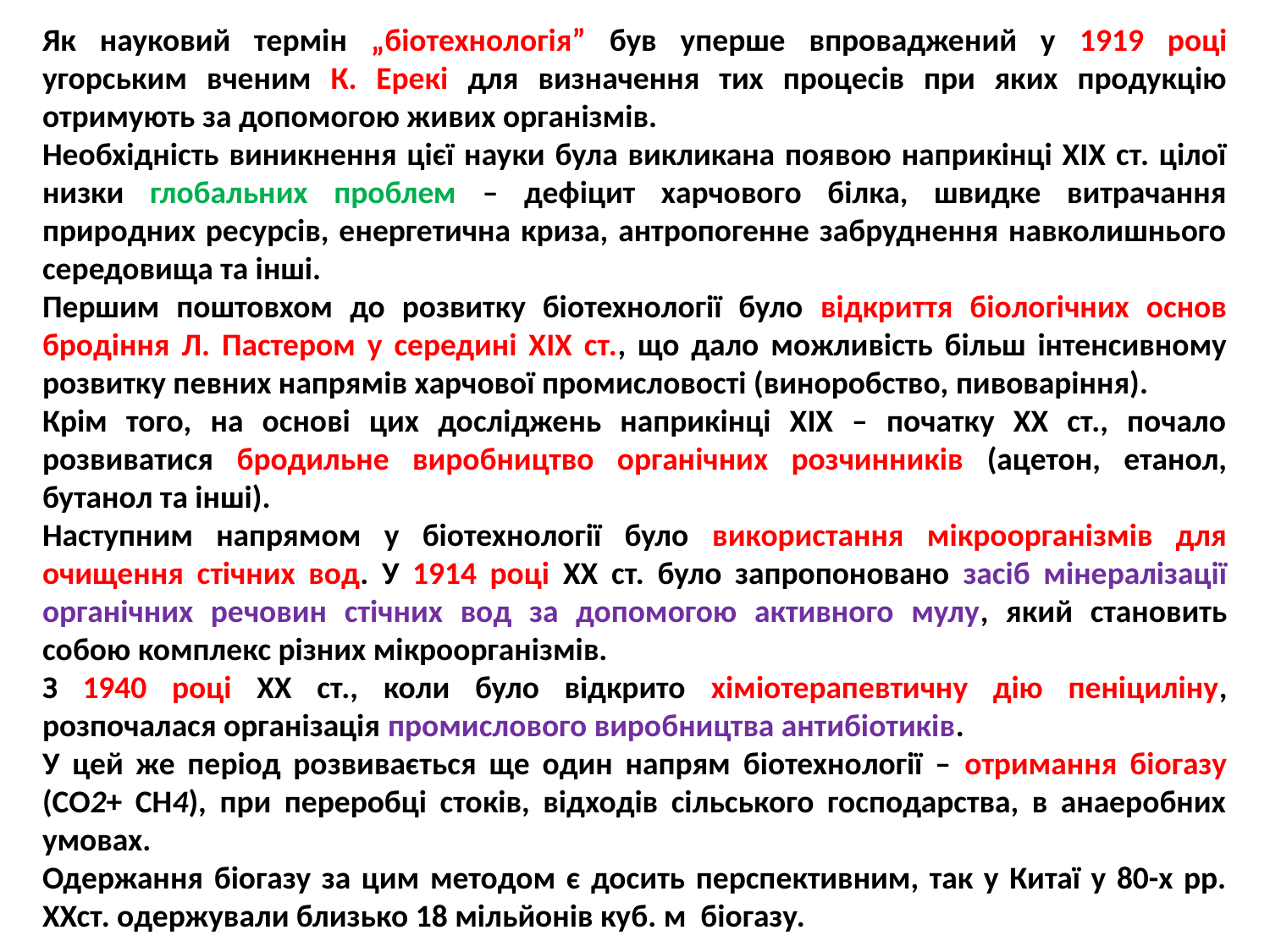

Як науковий термін „біотехнологія” був уперше впроваджений у 1919 році угорським вченим К. Ерекі для визначення тих процесів при яких продукцію отримують за допомогою живих організмів.
Необхідність виникнення цієї науки була викликана появою наприкінці ХІХ ст. цілої низки глобальних проблем – дефіцит харчового білка, швидке витрачання природних ресурсів, енергетична криза, антропогенне забруднення навколишнього середовища та інші.
Першим поштовхом до розвитку біотехнології було відкриття біологічних основ бродіння Л. Пастером у середині ХІХ ст., що дало можливість більш інтенсивному розвитку певних напрямів харчової промисловості (виноробство, пивоваріння).
Крім того, на основі цих досліджень наприкінці ХІХ – початку ХХ ст., почало розвиватися бродильне виробництво органічних розчинників (ацетон, етанол, бутанол та інші).
Наступним напрямом у біотехнології було використання мікроорганізмів для очищення стічних вод. У 1914 році ХХ ст. було запропоновано засіб мінералізації органічних речовин стічних вод за допомогою активного мулу, який становить собою комплекс різних мікроорганізмів.
З 1940 році ХХ ст., коли було відкрито хіміотерапевтичну дію пеніциліну, розпочалася організація промислового виробництва антибіотиків.
У цей же період розвивається ще один напрям біотехнології – отримання біогазу (СО2+ СН4), при переробці стоків, відходів сільського господарства, в анаеробних умовах.
Одержання біогазу за цим методом є досить перспективним, так у Китаї у 80-х рр. ХХст. одержували близько 18 мільйонів куб. м  біогазу.